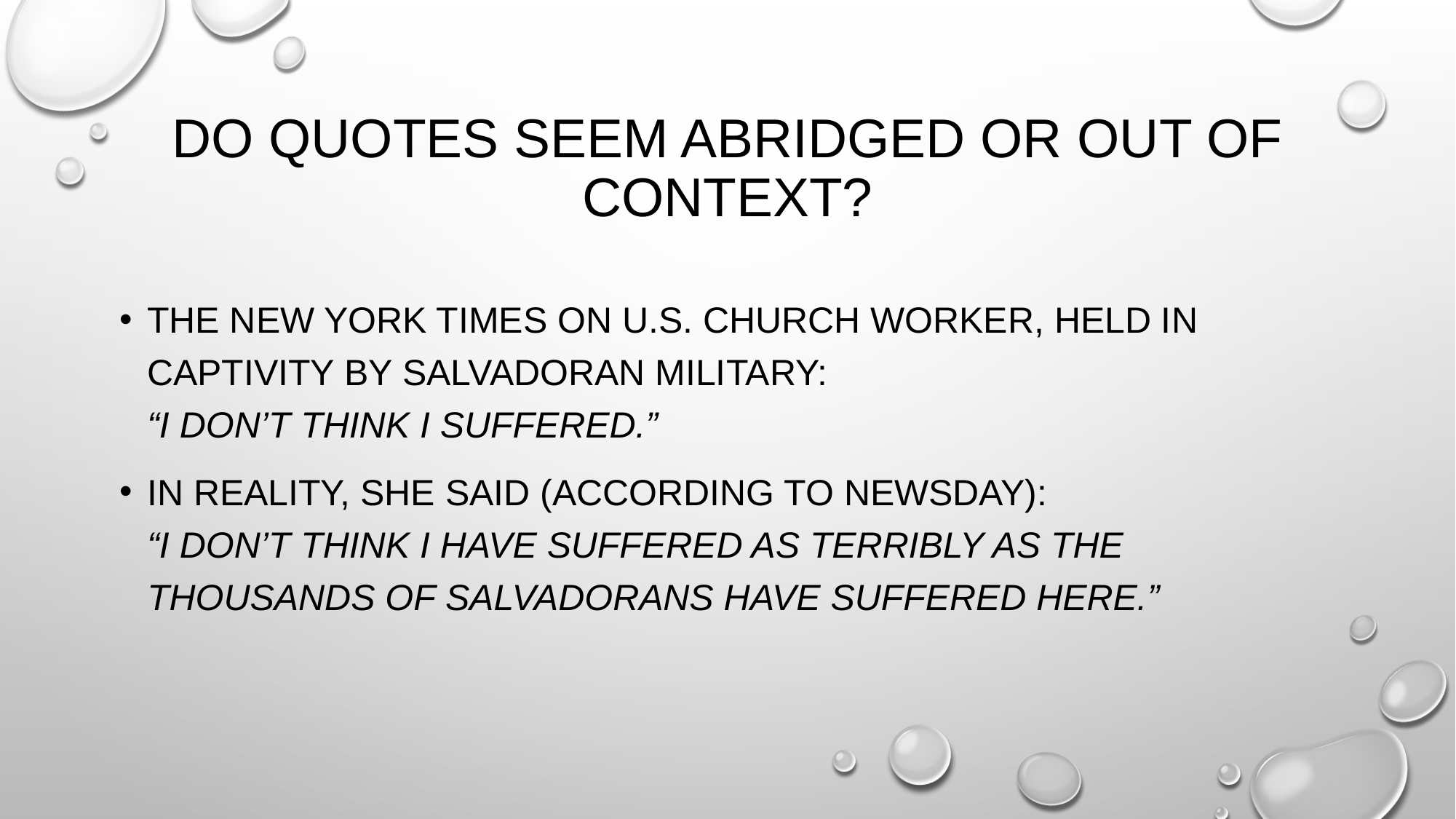

# Do quotes seem abridged or out of context?
The new York times on U.s. church worker, held in captivity by Salvadoran military:
“I don’t think I suffered.”
In reality, she said (according to newsday):
“I don’t think I have suffered as terribly as the thousands of Salvadorans have suffered here.”